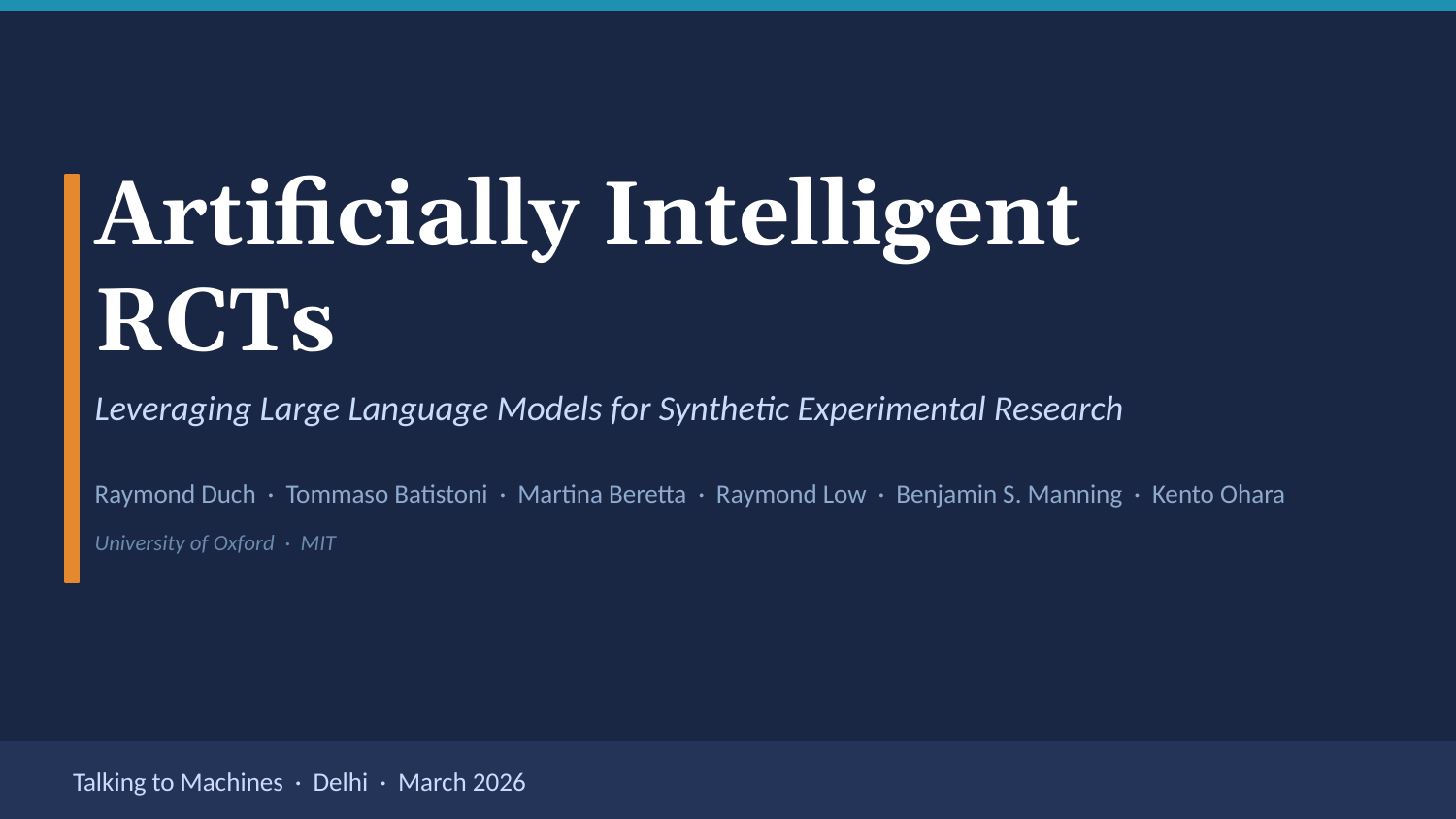

Artificially Intelligent RCTs
Leveraging Large Language Models for Synthetic Experimental Research
Raymond Duch  ·  Tommaso Batistoni  ·  Martina Beretta  ·  Raymond Low  ·  Benjamin S. Manning  ·  Kento Ohara
University of Oxford  ·  MIT

Talking to Machines  ·  Delhi  ·  March 2026